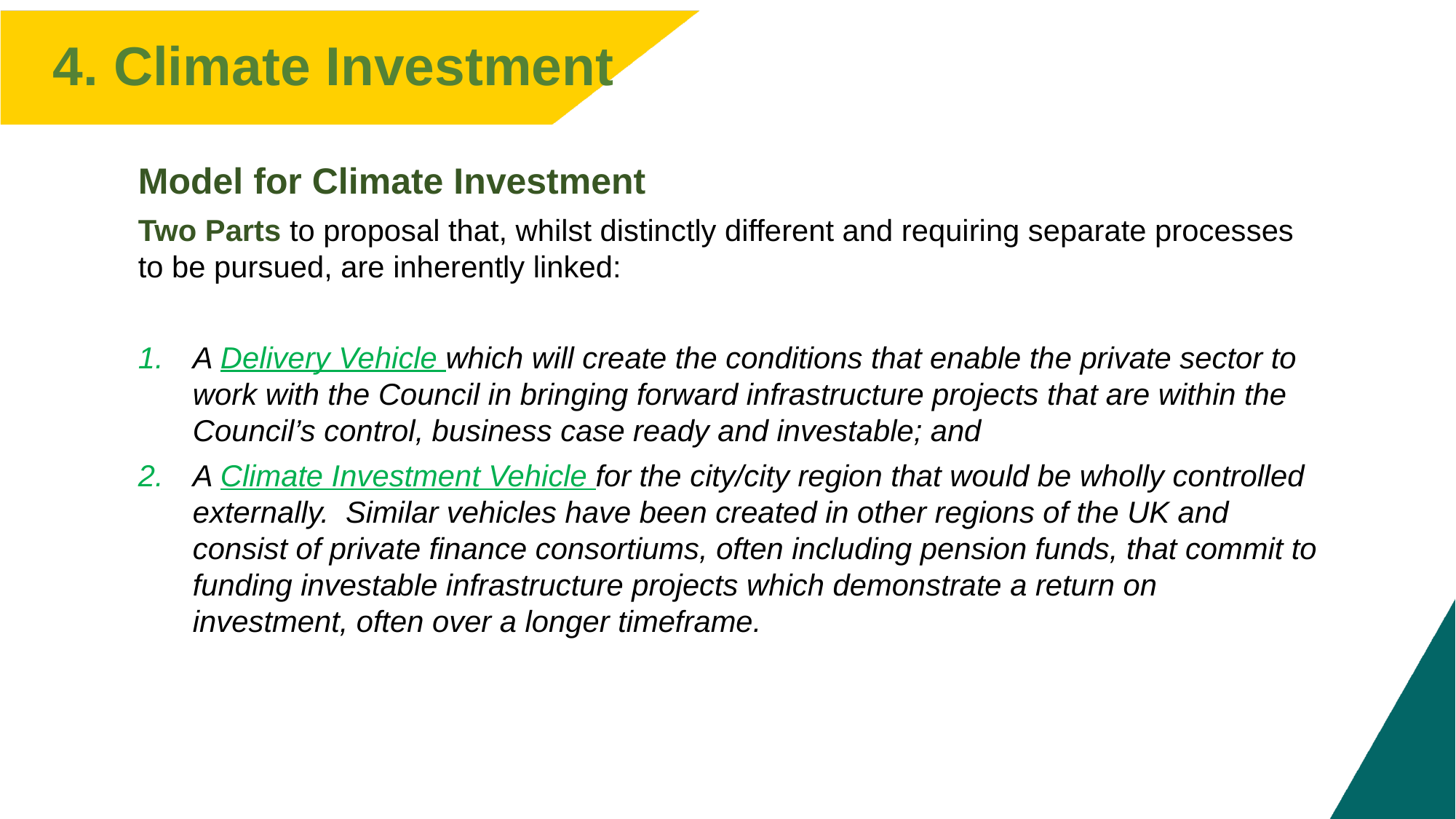

4. Climate Investment
Model for Climate Investment
Two Parts to proposal that, whilst distinctly different and requiring separate processes to be pursued, are inherently linked:

A Delivery Vehicle which will create the conditions that enable the private sector to work with the Council in bringing forward infrastructure projects that are within the Council’s control, business case ready and investable; and
A Climate Investment Vehicle for the city/city region that would be wholly controlled externally.  Similar vehicles have been created in other regions of the UK and consist of private finance consortiums, often including pension funds, that commit to funding investable infrastructure projects which demonstrate a return on investment, often over a longer timeframe.